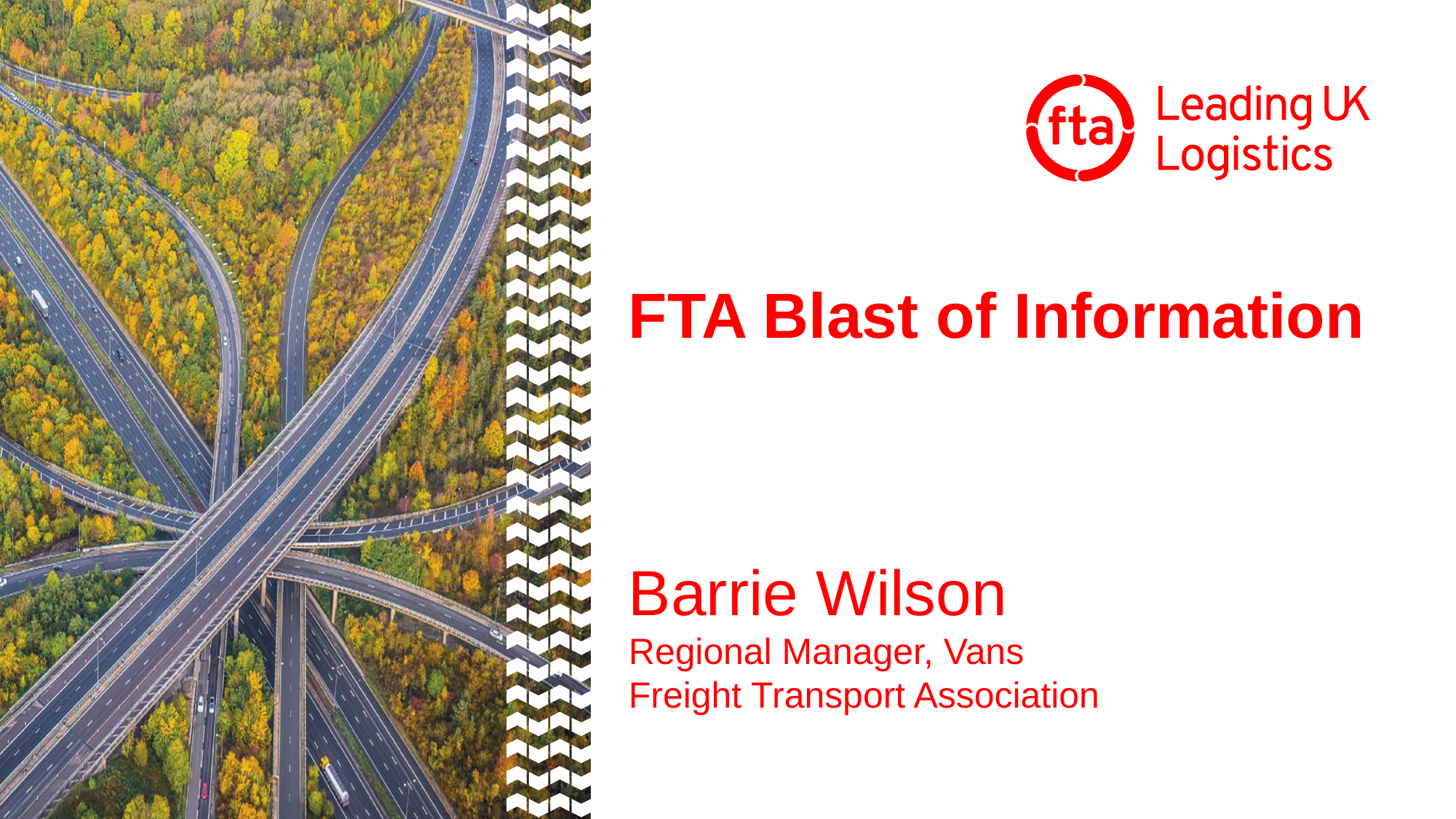

# FTA Blast of Information
Barrie Wilson
Regional Manager, Vans
Freight Transport Association